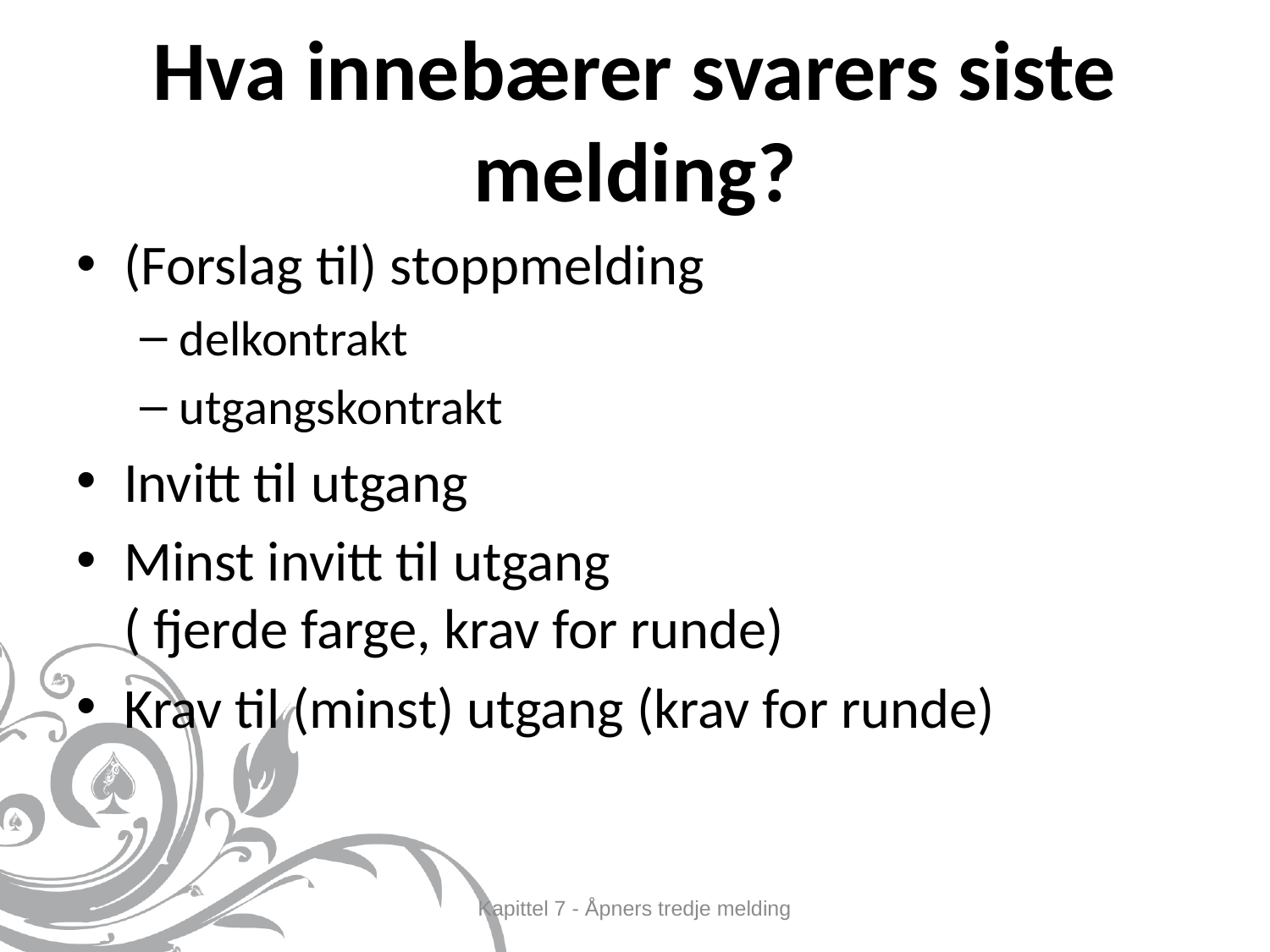

# Hva innebærer svarers siste melding?
(Forslag til) stoppmelding
delkontrakt
utgangskontrakt
Invitt til utgang
Minst invitt til utgang
( fjerde farge, krav for runde)
Krav til (minst) utgang (krav for runde)
Kapittel 7 - Åpners tredje melding